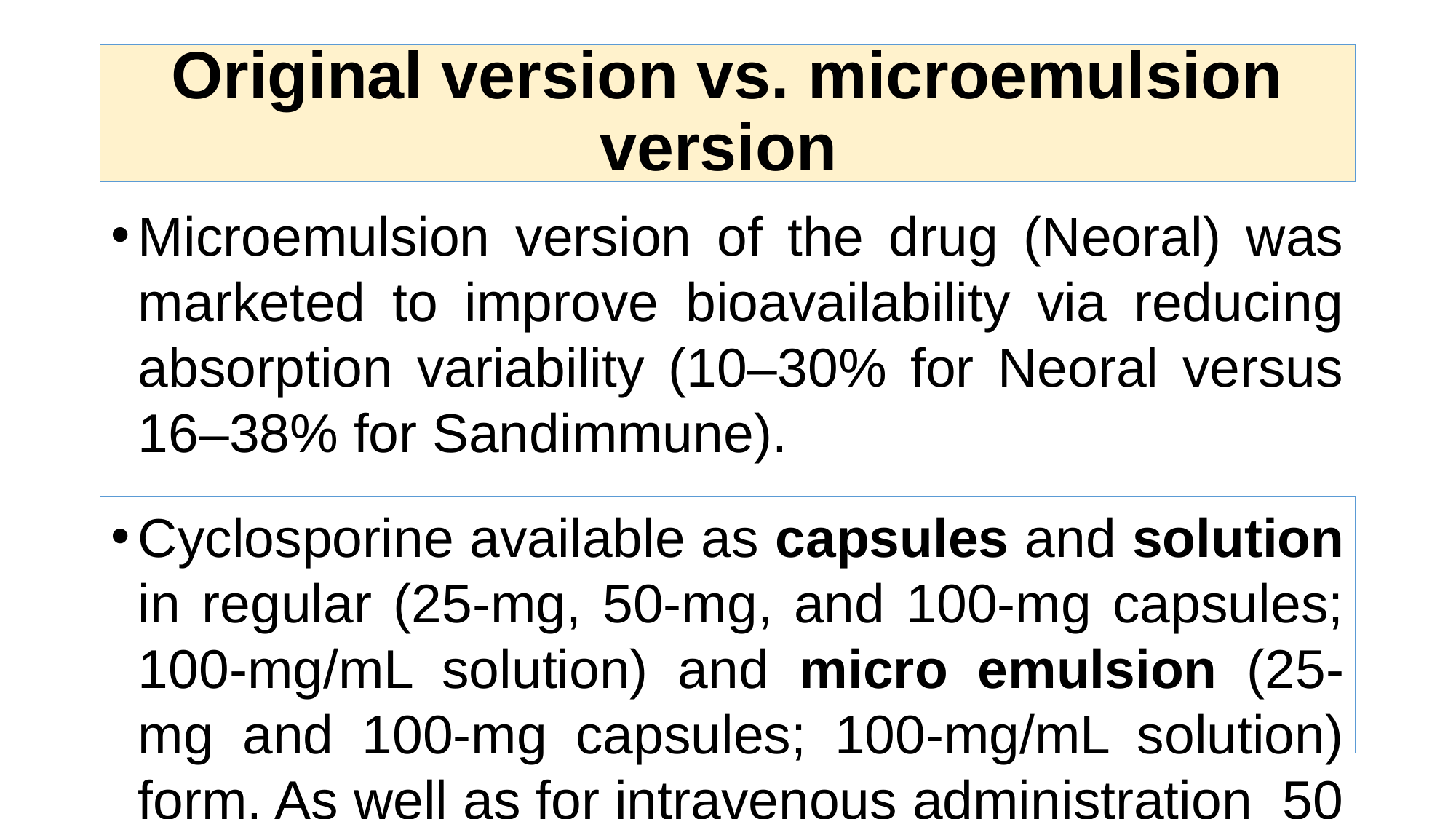

# Original version vs. microemulsion version
Microemulsion version of the drug (Neoral) was marketed to improve bioavailability via reducing absorption variability (10–30% for Neoral versus 16–38% for Sandimmune).
Cyclosporine available as capsules and solution in regular (25-mg, 50-mg, and 100-mg capsules; 100-mg/mL solution) and micro emulsion (25-mg and 100-mg capsules; 100-mg/mL solution) form. As well as for intravenous administration  50 mg/mL.